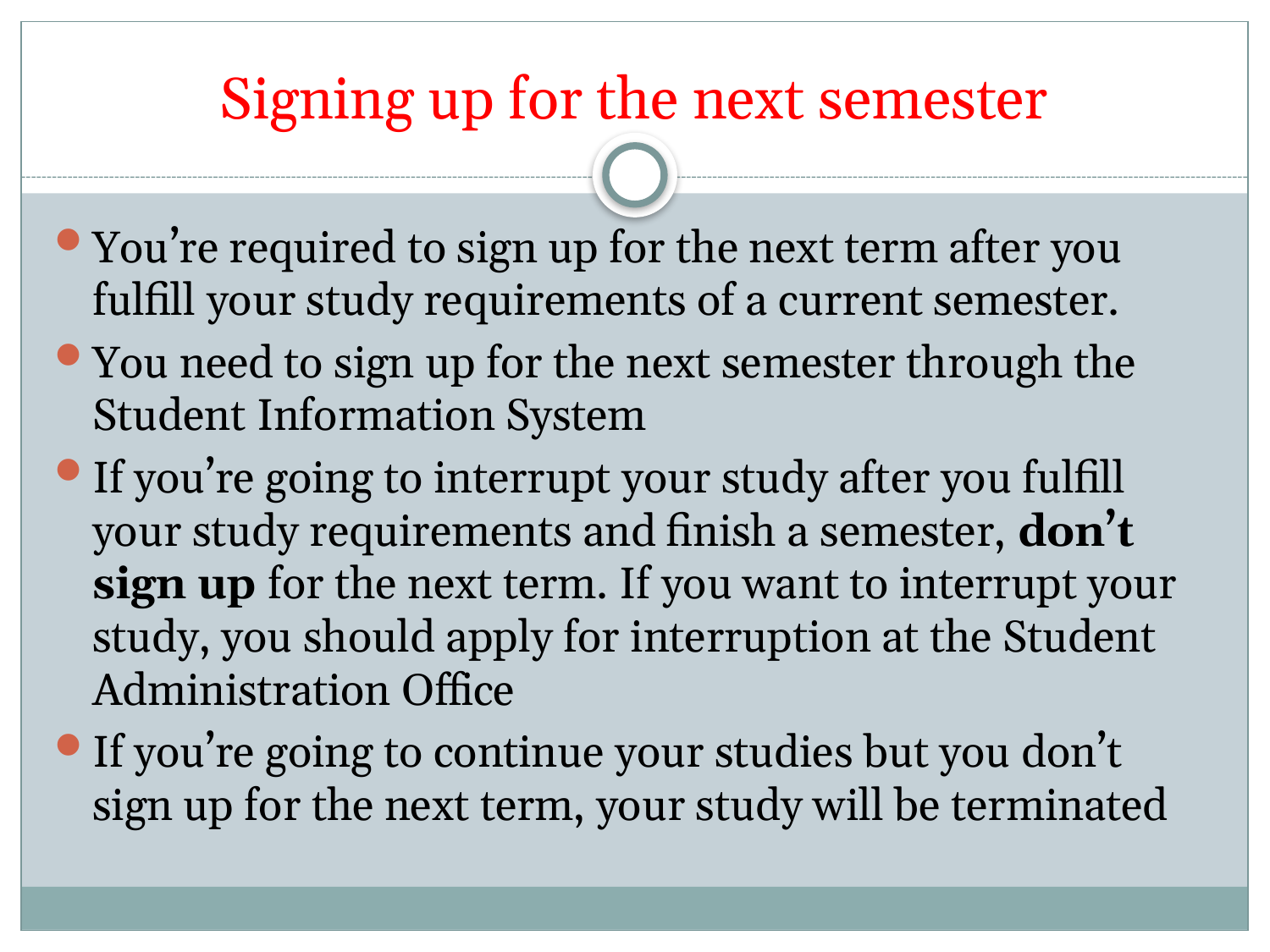

# Signing up for the next semester
You’re required to sign up for the next term after you fulfill your study requirements of a current semester.
You need to sign up for the next semester through the Student Information System
If you’re going to interrupt your study after you fulfill your study requirements and finish a semester, don’t sign up for the next term. If you want to interrupt your study, you should apply for interruption at the Student Administration Office
If you’re going to continue your studies but you don’t sign up for the next term, your study will be terminated